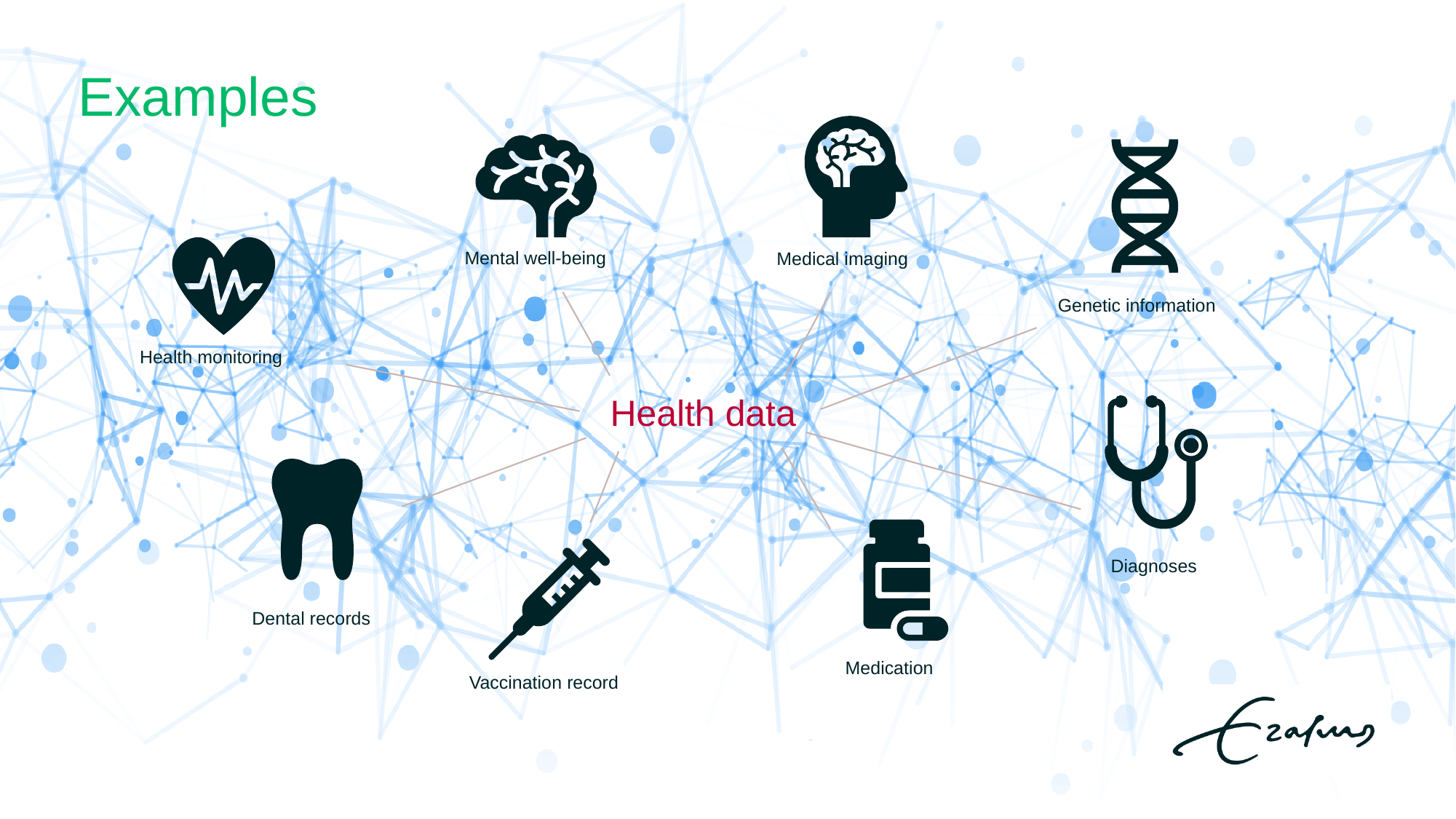

# Examples

Mental well-being
Medical imaging
Genetic information

Health monitoring

Health data

Diagnoses
Dental records
Medication
Vaccination record